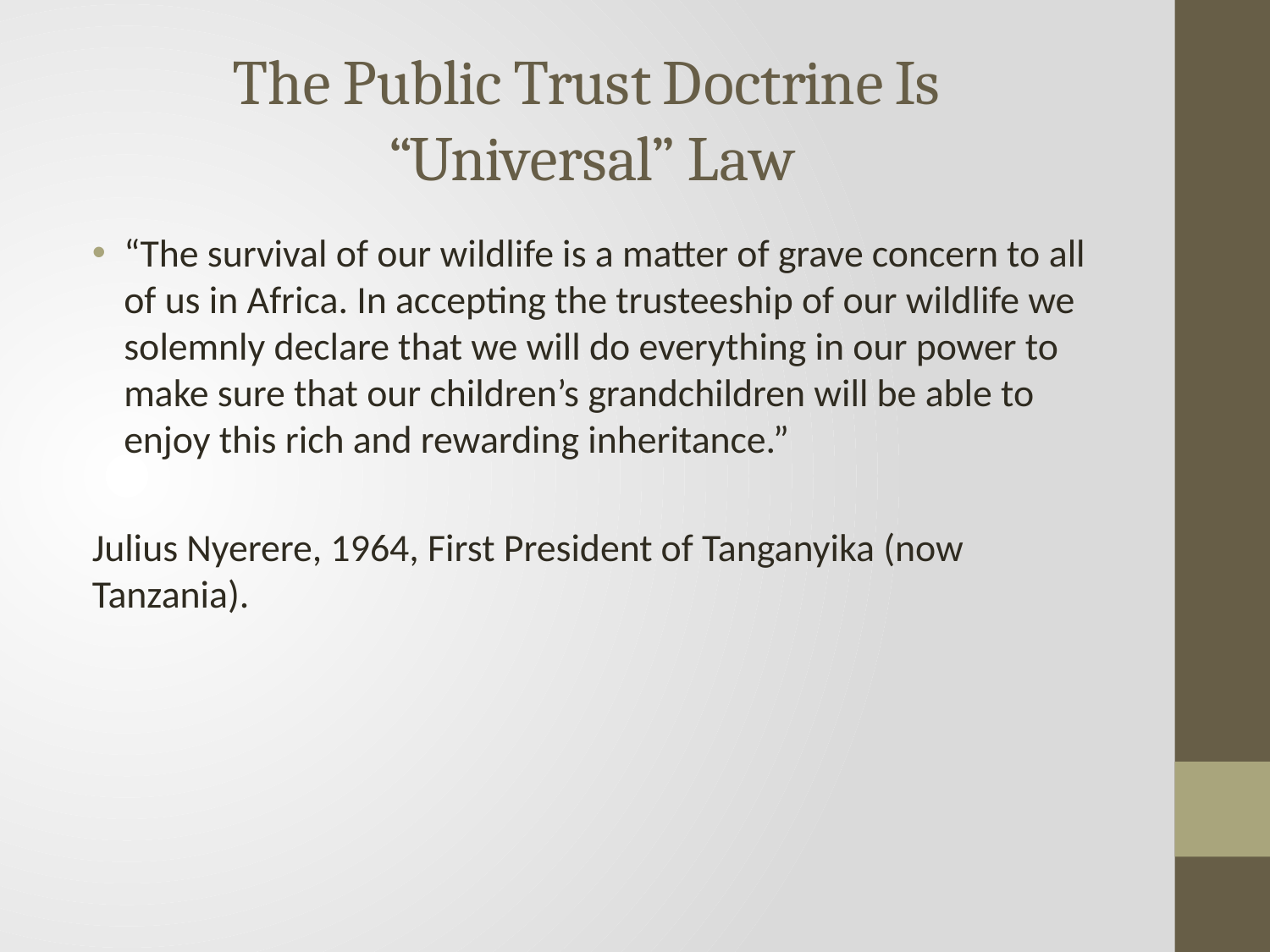

# The Public Trust Doctrine Is “Universal” Law
“The survival of our wildlife is a matter of grave concern to all of us in Africa. In accepting the trusteeship of our wildlife we solemnly declare that we will do everything in our power to make sure that our children’s grandchildren will be able to enjoy this rich and rewarding inheritance.”

Julius Nyerere, 1964, First President of Tanganyika (now Tanzania).